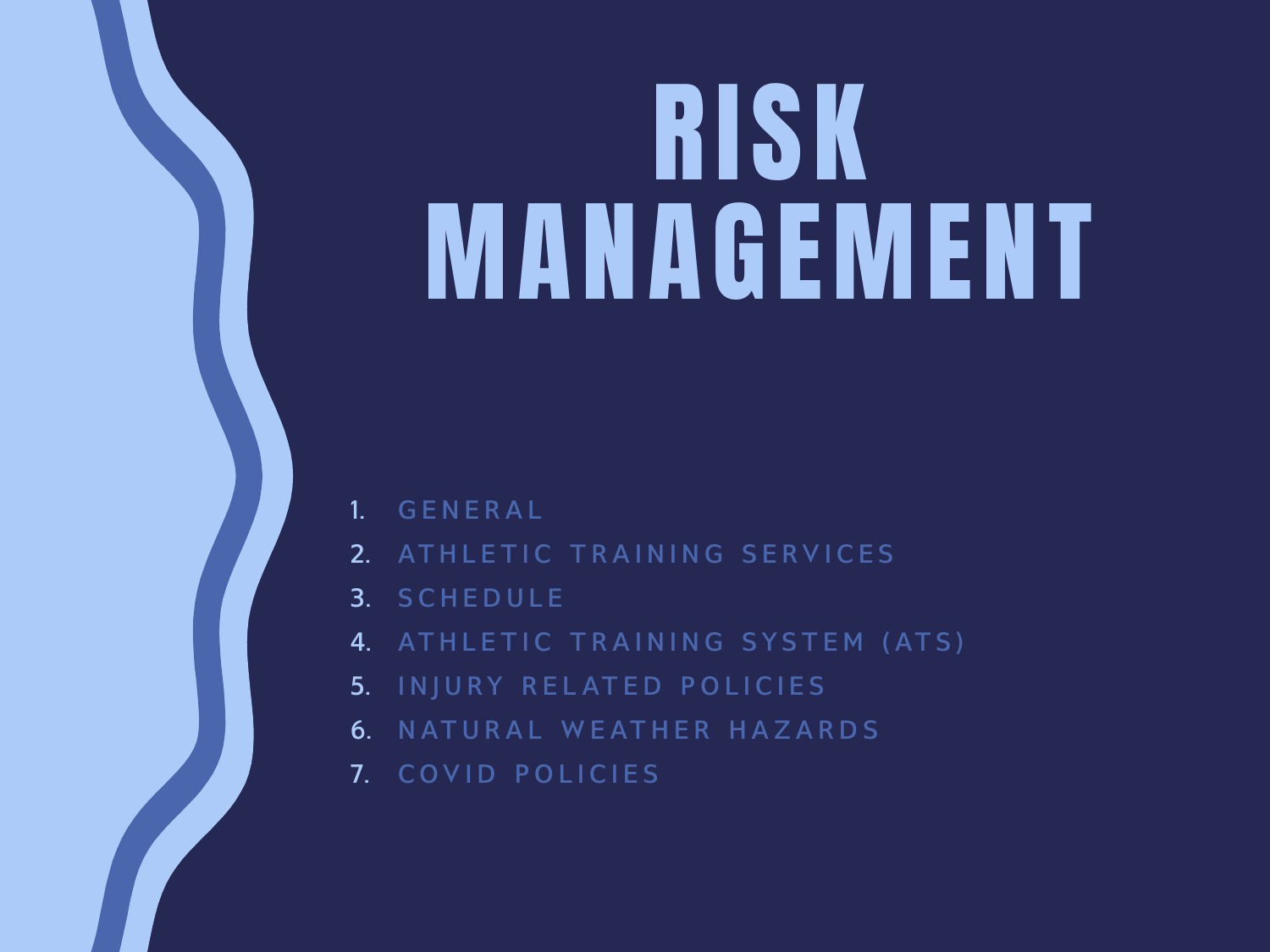

# Risk Management
General
Athletic training services
Schedule
Athletic Training System (ATS)
Injury related policies
Natural weather Hazards
COVID Policies